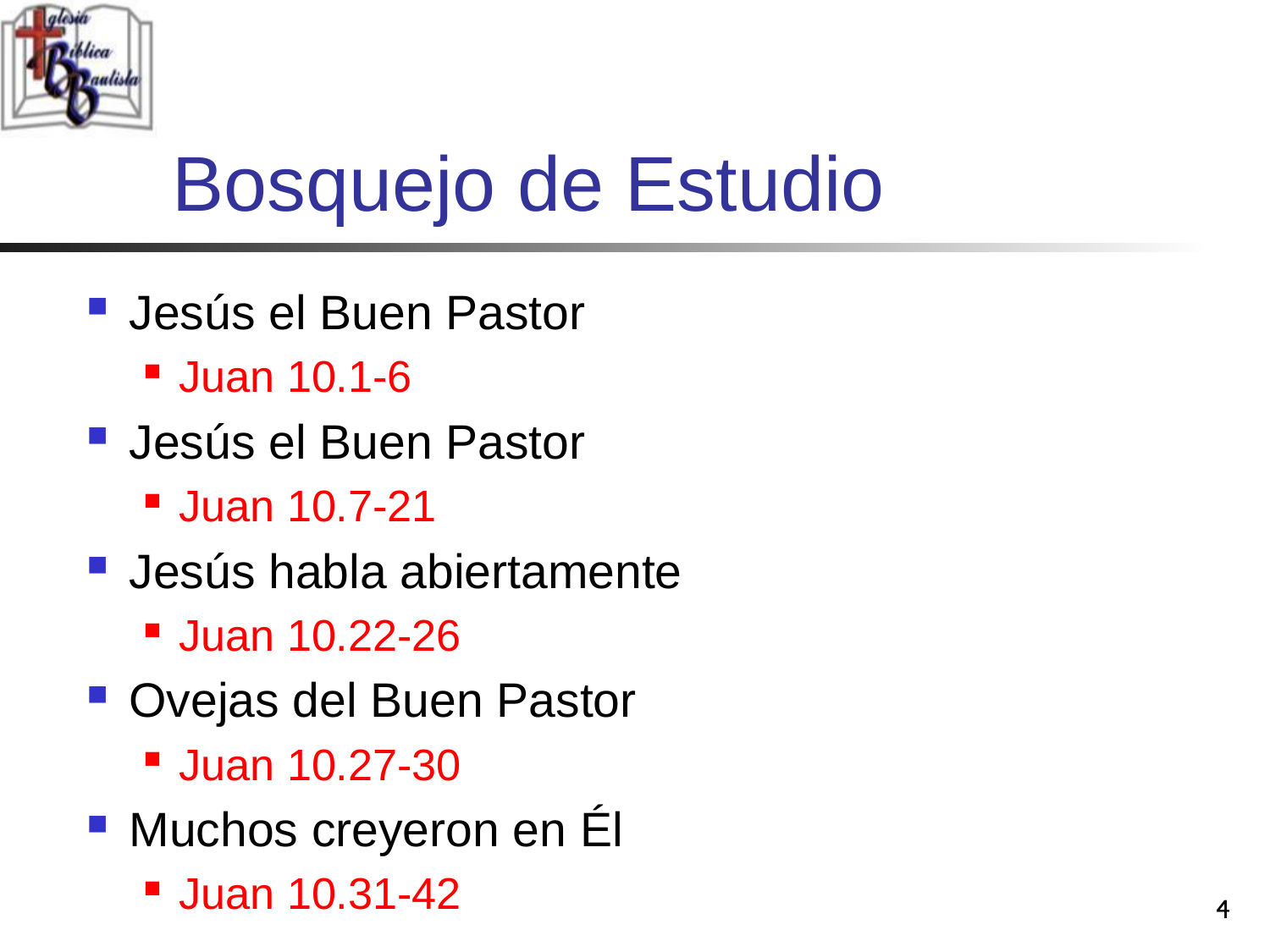

# Bosquejo de Estudio
Jesús el Buen Pastor
Juan 10.1-6
Jesús el Buen Pastor
Juan 10.7-21
Jesús habla abiertamente
Juan 10.22-26
Ovejas del Buen Pastor
Juan 10.27-30
Muchos creyeron en Él
Juan 10.31-42
4